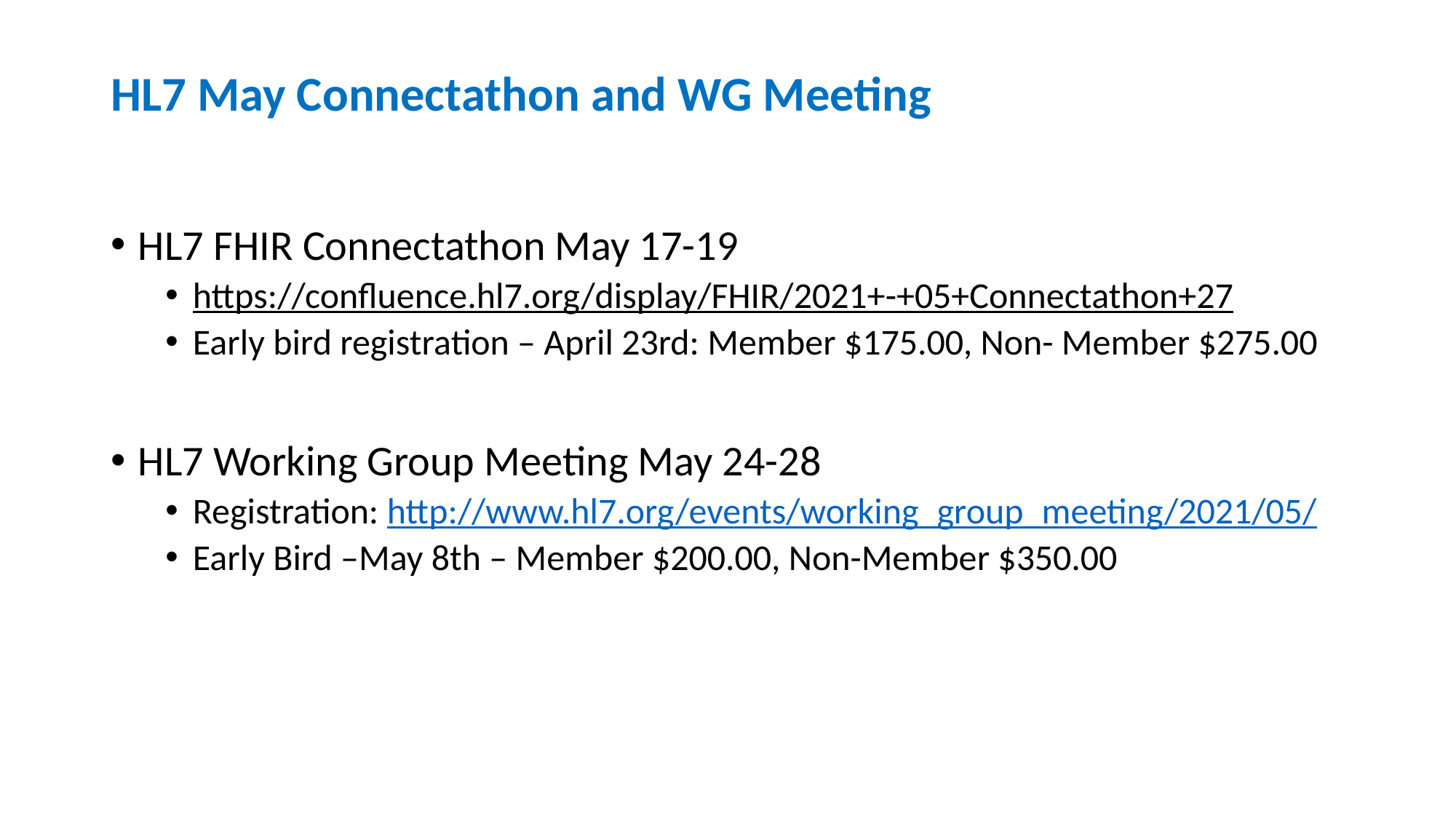

# HL7 May Connectathon and WG Meeting
HL7 FHIR Connectathon May 17-19
https://confluence.hl7.org/display/FHIR/2021+-+05+Connectathon+27
Early bird registration – April 23rd: Member $175.00, Non- Member $275.00

HL7 Working Group Meeting May 24-28
Registration: http://www.hl7.org/events/working_group_meeting/2021/05/
Early Bird –May 8th – Member $200.00, Non-Member $350.00